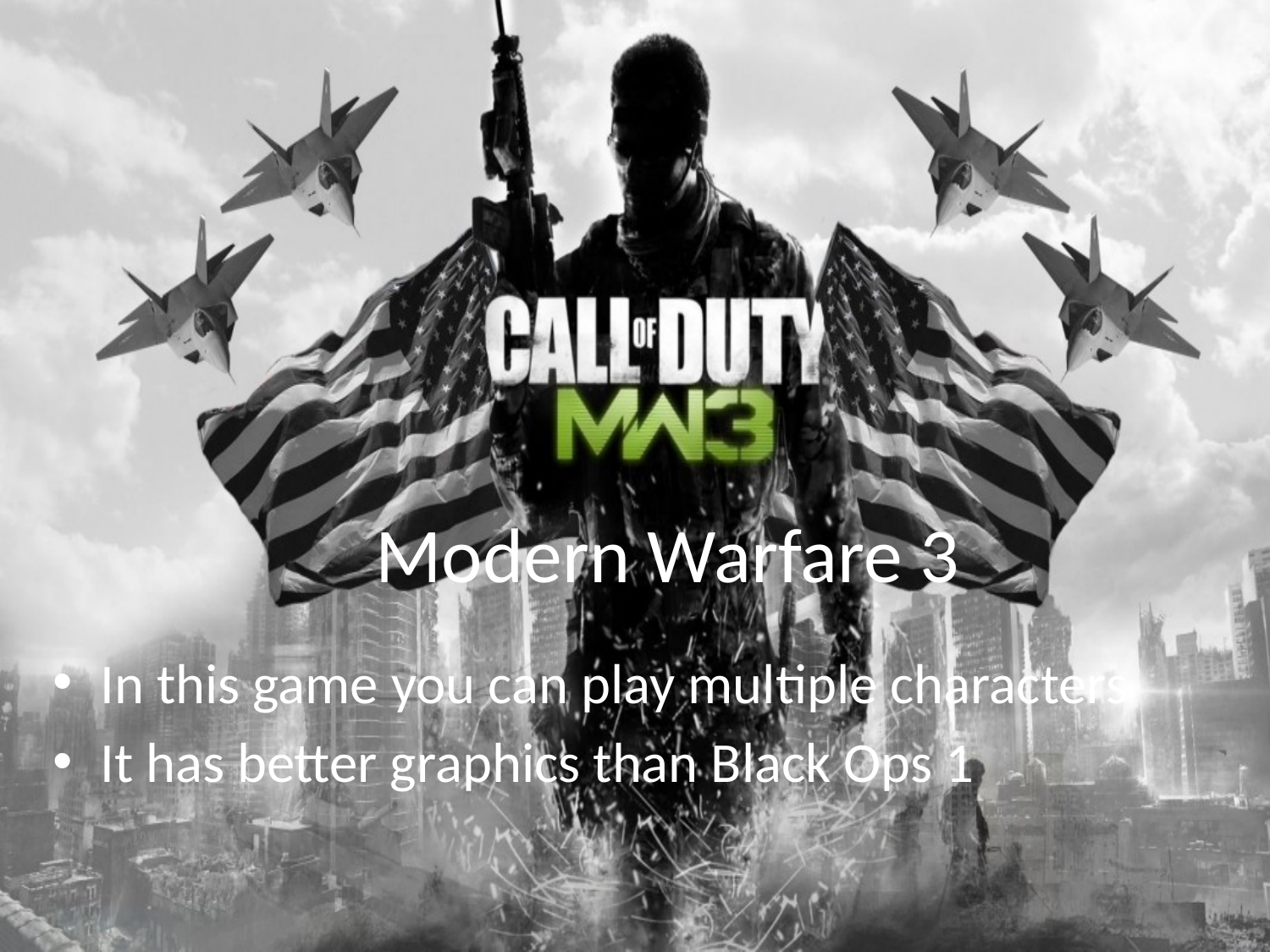

# Modern Warfare 3
In this game you can play multiple characters
It has better graphics than Black Ops 1